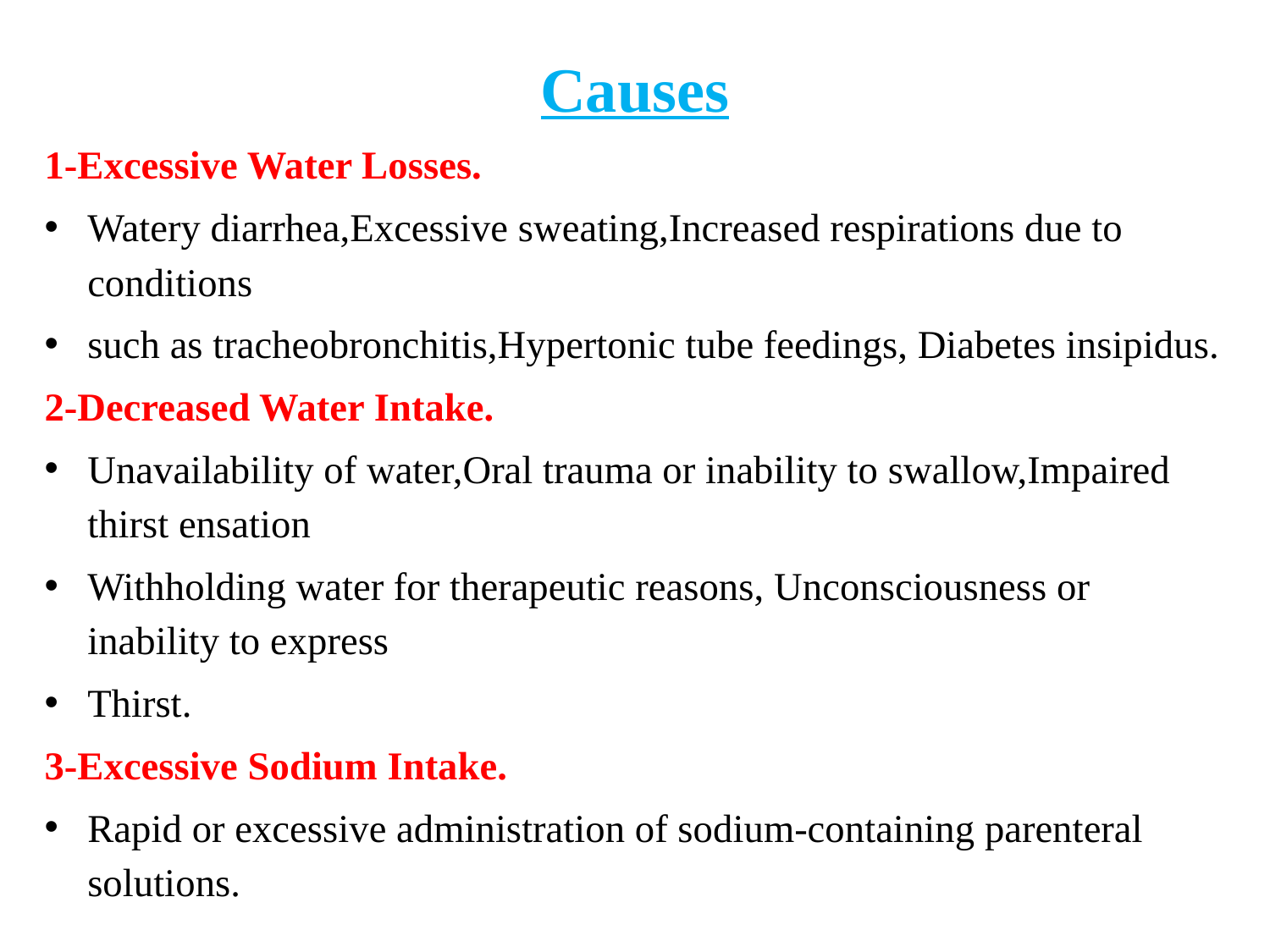

Causes
1-Excessive Water Losses.
Watery diarrhea,Excessive sweating,Increased respirations due to conditions
such as tracheobronchitis,Hypertonic tube feedings, Diabetes insipidus.
2-Decreased Water Intake.
Unavailability of water,Oral trauma or inability to swallow,Impaired thirst ensation
Withholding water for therapeutic reasons, Unconsciousness or inability to express
Thirst.
3-Excessive Sodium Intake.
Rapid or excessive administration of sodium-containing parenteral solutions.